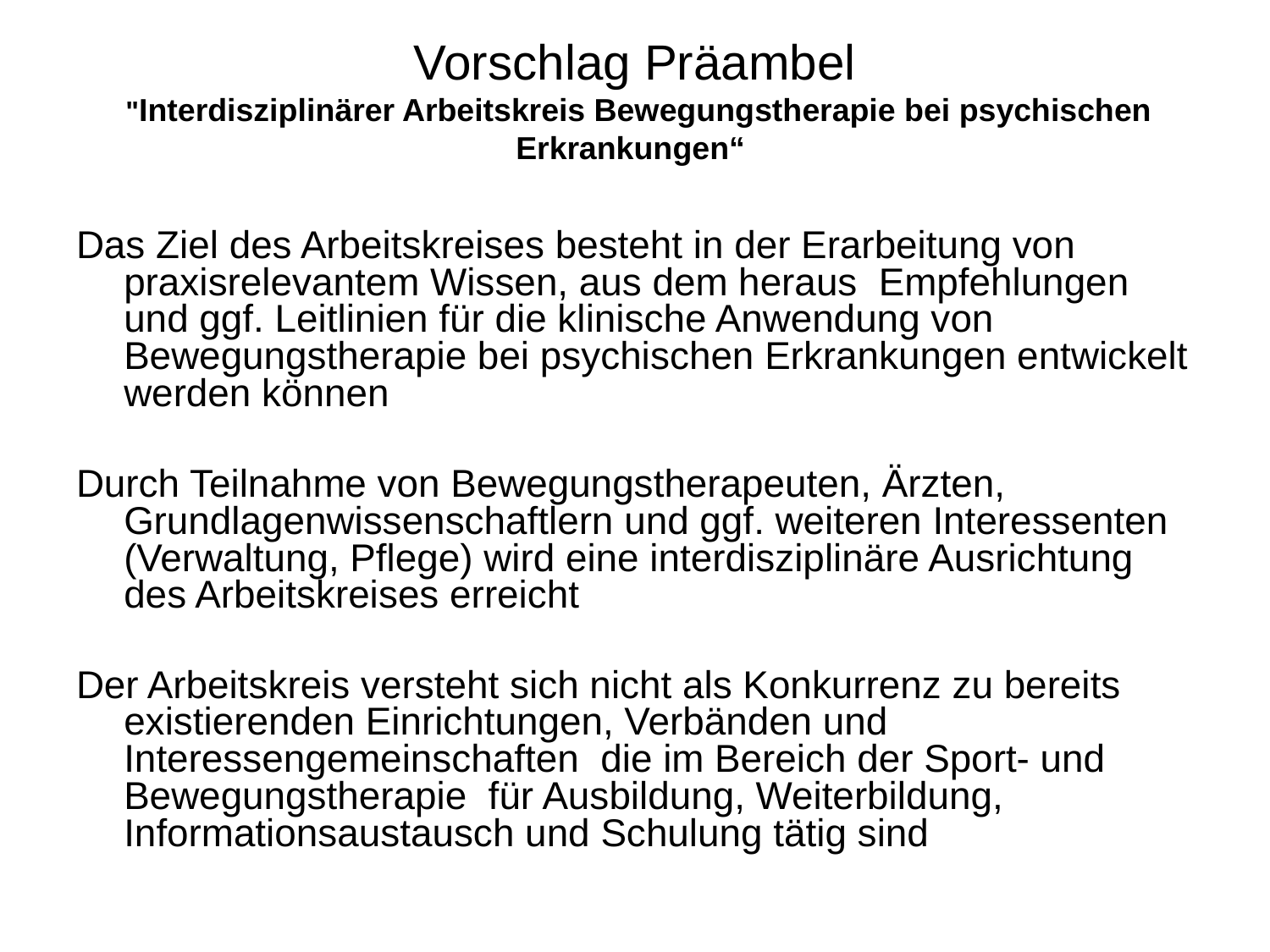

# Vorschlag Präambel "Interdisziplinärer Arbeitskreis Bewegungstherapie bei psychischen Erkrankungen“
Das Ziel des Arbeitskreises besteht in der Erarbeitung von praxisrelevantem Wissen, aus dem heraus  Empfehlungen und ggf. Leitlinien für die klinische Anwendung von Bewegungstherapie bei psychischen Erkrankungen entwickelt werden können

Durch Teilnahme von Bewegungstherapeuten, Ärzten, Grundlagenwissenschaftlern und ggf. weiteren Interessenten (Verwaltung, Pflege) wird eine interdisziplinäre Ausrichtung des Arbeitskreises erreicht

Der Arbeitskreis versteht sich nicht als Konkurrenz zu bereits existierenden Einrichtungen, Verbänden und Interessengemeinschaften  die im Bereich der Sport- und Bewegungstherapie  für Ausbildung, Weiterbildung, Informationsaustausch und Schulung tätig sind